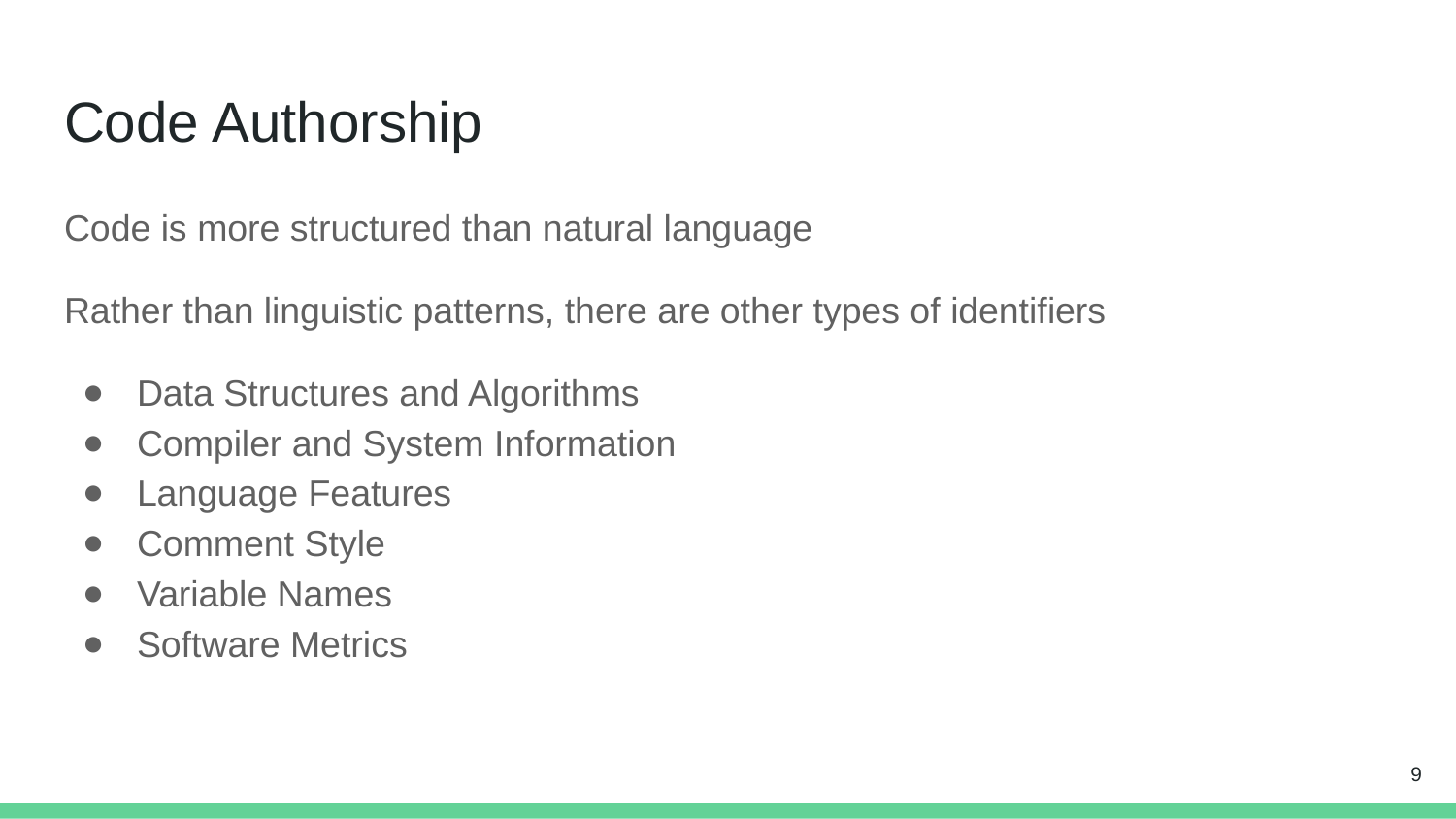

# Code Authorship
Code is more structured than natural language
Rather than linguistic patterns, there are other types of identifiers
Data Structures and Algorithms
Compiler and System Information
Language Features
Comment Style
Variable Names
Software Metrics
9